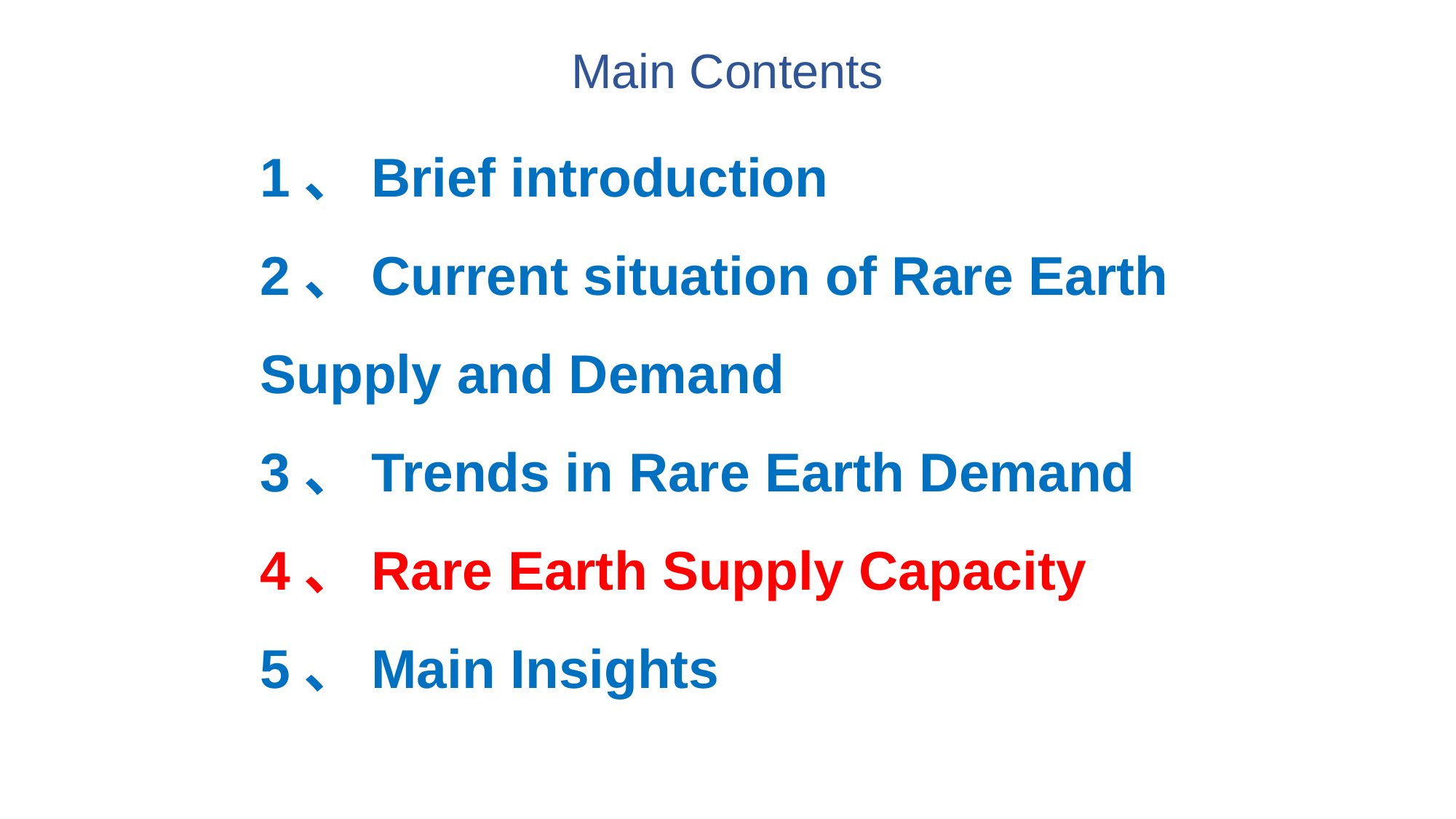

Main Contents
1、Brief introduction
2、Current situation of Rare Earth Supply and Demand
3、Trends in Rare Earth Demand
4、Rare Earth Supply Capacity
5、Main Insights